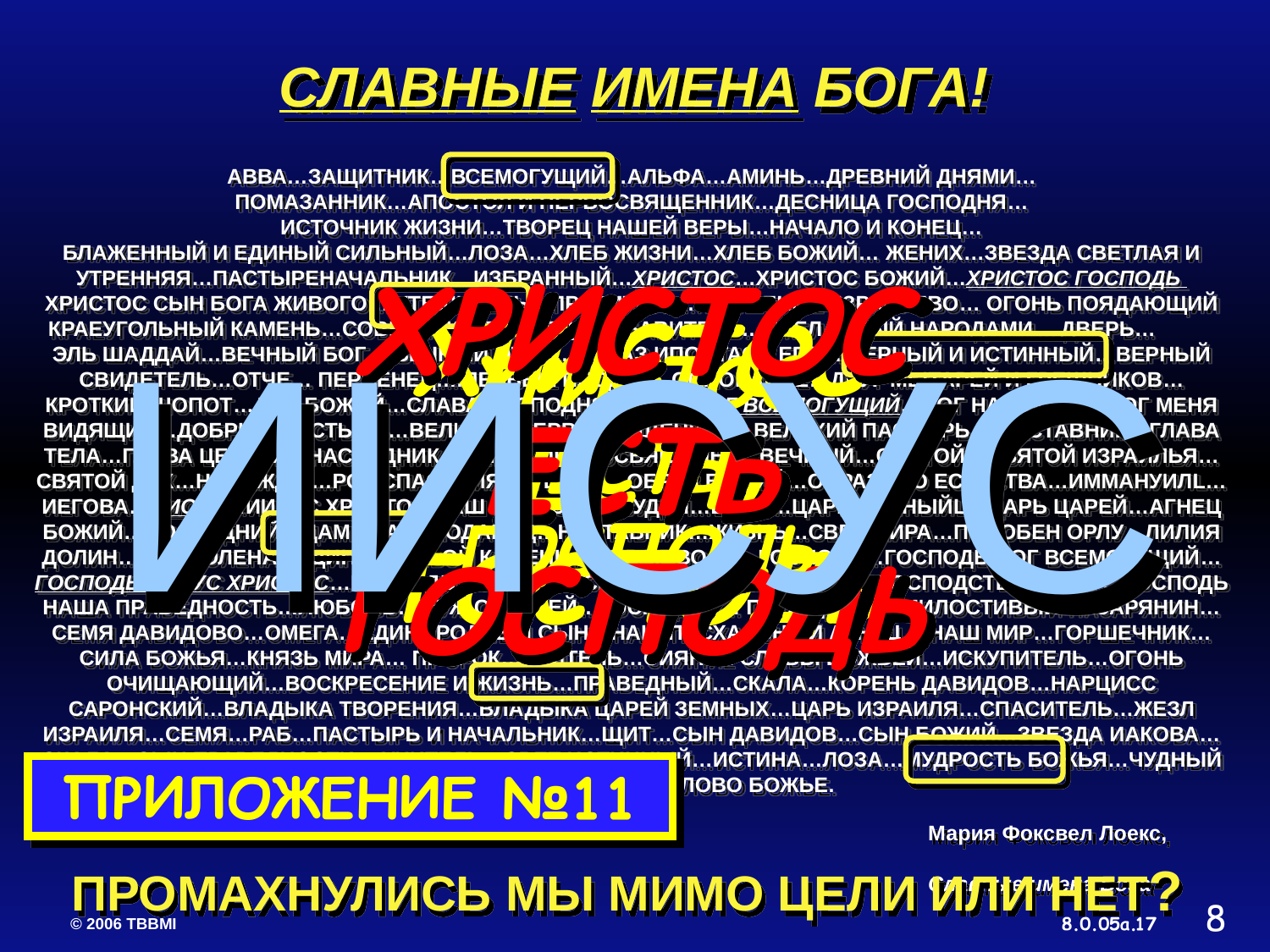

СЛАВНЫЕ ИМЕНА БОГА!

АВВА…ЗАЩИТНИК…ВСЕМОГУЩИЙ…АЛЬФА…АМИНЬ…ДРЕВНИЙ ДНЯМИ…
ПОМАЗАННИК…АПОСТОЛ И ПЕРВОСВЯЩЕННИК…ДЕСНИЦА ГОСПОДНЯ…
ИСТОЧНИК ЖИЗНИ…ТВОРЕЦ НАШЕЙ ВЕРЫ…НАЧАЛО И КОНЕЦ…
БЛАЖЕННЫЙ И ЕДИНЫЙ СИЛЬНЫЙ…ЛОЗА…ХЛЕБ ЖИЗНИ…ХЛЕБ БОЖИЙ… ЖЕНИХ…ЗВЕЗДА СВЕТЛАЯ И УТРЕННЯЯ…ПАСТЫРЕНАЧАЛЬНИК…ИЗБРАННЫЙ…ХРИСТОС…ХРИСТОС БОЖИЙ…ХРИСТОС ГОСПОДЬ  ХРИСТОС СЫН БОГА ЖИВОГО… УТЕШИТЕЛЬ…ПРАВИТЕЛЬ…УТЕШЕНИЕ ИЗРАИЛЕВО… ОГОНЬ ПОЯДАЮЩИЙ КРАЕУГОЛЬНЫЙ КАМЕНЬ…СОВЕТНИК… ТВОРЕЦ…ИЗБАВИТЕЛЬ…. ЖЕЛАННЫЙ НАРОДАМИ… ДВЕРЬ…           ЭЛЬ ШАДДАЙ…ВЕЧНЫЙ БОГ… ВЕЧНЫЙ ОТЕЦ…ОБРАЗ ИПОСТАСИ ЕГО… ВЕРНЫЙ И ИСТИННЫЙ…ВЕРНЫЙ СВИДЕТЕЛЬ…ОТЧЕ… ПЕРВЕНЕЦ….ПЕРВЫЕ ПЛОДЫ… ОСНОВАНИЕ…ДРУГ МЫТАРЕЙ И ГРЕШНИКОВ…КРОТКИЙ ШОПОТ…ДАР БОЖИЙ…СЛАВА ГОСПОДНЯ…БОГ…БОГ ВСЕМОГУЩИЙ…БОГ НАД ВСЕМ…БОГ МЕНЯ ВИДЯЩИЙ…ДОБРЫЙ ПАСТЫРЬ…ВЕЛИКИЙ ПЕРВОСВЯЩЕНИИК…ВЕЛИКИЙ ПАСТЫРЬ… НАСТАВНИК…ГЛАВА ТЕЛА…ГЛАВА ЦЕРКВИ…НАСЛЕДНИК ВСЕГО…ПЕРВОСВЯЩЕННИК ВЕЧНЫЙ…СВЯТОЙ…СВЯТОЙ ИЗРАИЛЬЯ…СВЯТОЙ ДУХ…НАДЕЖДА …РОГ СПАСЕНИЯ…Я ЕСМЬ…ОБРАЗ БОЖИЙ…ОБРАЗ ЕГО ЕСТЕСТВА…ИММАНУИЛL…ИЕГОВА…ИИСУС…ИИСУС ХРИСТОС НАШ ГОСПОДЬ…СУДЬЯ…ЦАРЬ…ЦАРЬ ВЕЧНЫЙL…ЦАРЬ ЦАРЕЙ…АГНЕЦ БОЖИЙ…ПОСЛЕДНИЙ АДАМ…ЗАКОНОДАВЕЦ…НАСТАВНИК…ЖИЗНЬ…СВЕТ МИРА…ПОДОБЕН ОРЛУ…ЛИЛИЯ ДОЛИН…ЛЕВ КОЛЕНА ИУДИНА…ЖИВОЙ КАМЕНЬ…ЖИВАЯ ВОДА…ГОСПОДЬ…ГОСПОДЬ БОГ ВСЕМОГУЩИЙ…ГОСПОДЬ ИИСУС ХРИСТОС…ГОСПОДЬ ВСЕГО…ГОСПОДЬ СЛАВЫ…ГОСПОДЬ ГОСПОДСТВУЮЩИХ …ГОСПОДЬ НАША ПРАВЕДНОСТЬ…ЛЮБОВЬ…МУЖ СКОРБЕЙ…ГОСПОДИН… ПОСРЕДНИК…МИЛОСТИВЫЙ НАЗАРЯНИН…СЕМЯ ДАВИДОВО…ОМЕГА…ЕДИНОРОДНЫЙ СЫН…НАШ ПАСХАЛЬНЫЙ АГНЕЦ… НАШ МИР…ГОРШЕЧНИК…СИЛА БОЖЬЯ…КНЯЗЬ МИРА… ПРОРОК…УЧИТЕЛЬ…СИЯНИЕ СЛАВЫ БОЖЬЕЙ…ИСКУПИТЕЛЬ…ОГОНЬ ОЧИЩАЮЩИЙ…ВОСКРЕСЕНИЕ И ЖИЗНЬ…ПРАВЕДНЫЙ…СКАЛА…КОРЕНЬ ДАВИДОВ…НАРЦИСС САРОНСКИЙ…ВЛАДЫКА ТВОРЕНИЯ…ВЛАДЫКА ЦАРЕЙ ЗЕМНЫХ…ЦАРЬ ИЗРАИЛЯ…СПАСИТЕЛЬ…ЖЕЗЛ ИЗРАИЛЯ…СЕМЯ…РАБ…ПАСТЫРЬ И НАЧАЛЬНИК…ЩИТ…СЫН ДАВИДОВ…СЫН БОЖИЙ…ЗВЕЗДА ИАКОВА…СКАЛА…СЫН ПРАВЕДНОСТИ… УЧИТЕЛЬ…СВЕТ ИСТИННЫЙ…ИСТИНА…ЛОЗА…МУДРОСТЬ БОЖЬЯ…ЧУДНЫЙ СОВЕТНИК…СЛОВО…СЛОВО БОЖЬЕ.

Мария Фоксвел Лоекс,                                               Славные имена Бога

ХРИСТОС ЕСТЬ ГОСПОДЬ
ИИСУС

ХРИСТОС ЕСТЬ ГОСПОДЬ
ХРИСТОС ЕСТЬ ГОСПОДЬ

ПРИЛОЖЕНИЕ №11
ПРОМАХНУЛИСЬ МЫ МИМО ЦЕЛИ ИЛИ НЕТ?
8
17